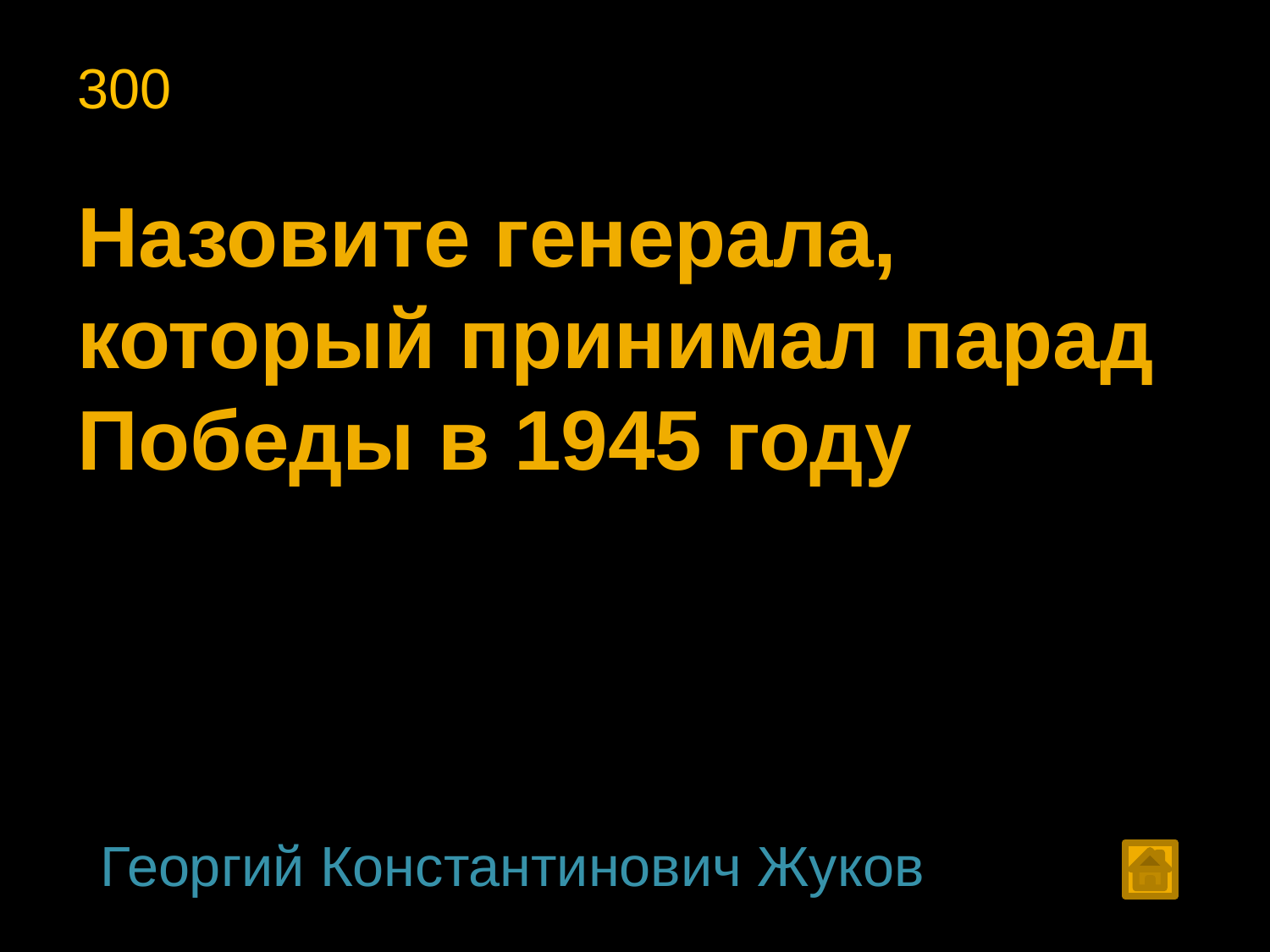

300
Назовите генерала, который принимал парад Победы в 1945 году
Георгий Константинович Жуков